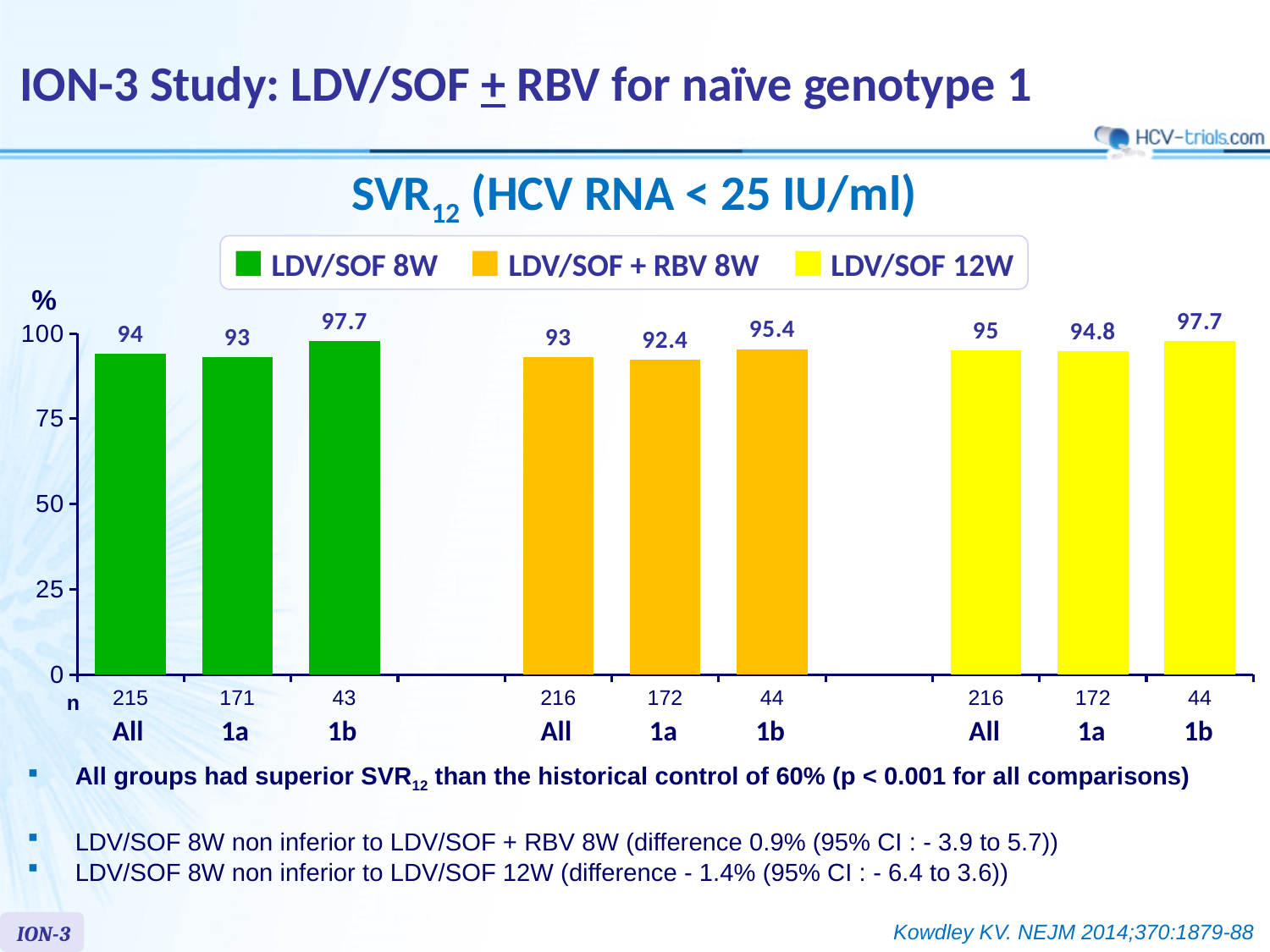

# ION-3 Study: LDV/SOF + RBV for naïve genotype 1
SVR12 (HCV RNA < 25 IU/ml)

LDV/SOF 8W
LDV/SOF + RBV 8W
LDV/SOF 12W

%

### Chart

| Category | Série 1 |
|---|---|
| 215 | 94.0 |
| 171 | 93.0 |
| 43 | 97.7 |
|  | None |
| 216 | 93.0 |
| 172 | 92.4 |
| 44 | 95.4 |
|  | None |
| 216 | 95.0 |
| 172 | 94.8 |
| 44 | 97.7 |
n
All
1a
1b
All
1a
1b
All
1a
1b
All groups had superior SVR12 than the historical control of 60% (p < 0.001 for all comparisons)

LDV/SOF 8W non inferior to LDV/SOF + RBV 8W (difference 0.9% (95% CI : - 3.9 to 5.7))
LDV/SOF 8W non inferior to LDV/SOF 12W (difference - 1.4% (95% CI : - 6.4 to 3.6))

ION-3
Kowdley KV. NEJM 2014;370:1879-88